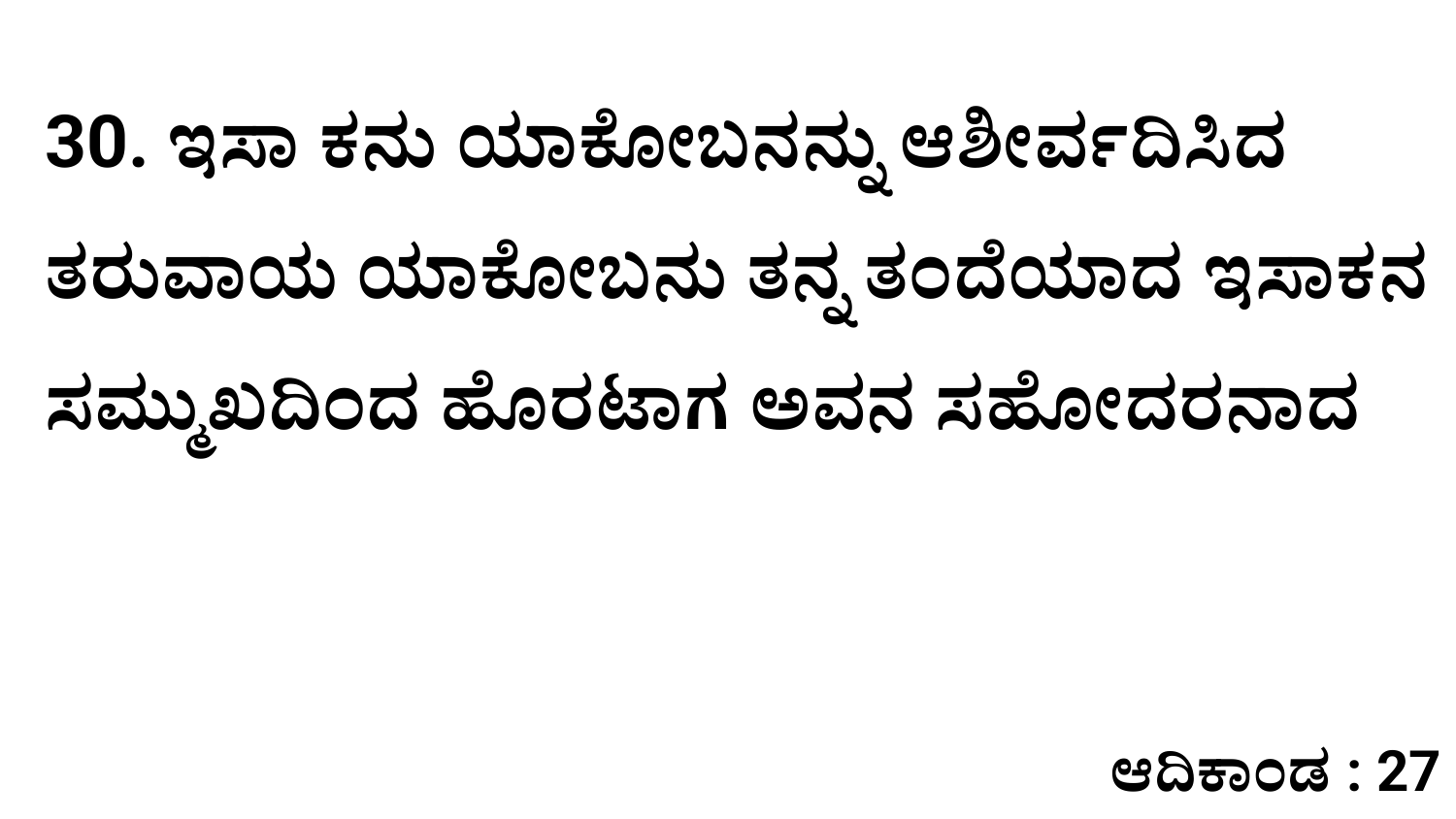

30. ಇಸಾ ಕನು ಯಾಕೋಬನನ್ನು ಆಶೀರ್ವದಿಸಿದ ತರುವಾಯ ಯಾಕೋಬನು ತನ್ನ ತಂದೆಯಾದ ಇಸಾಕನ ಸಮ್ಮುಖದಿಂದ ಹೊರಟಾಗ ಅವನ ಸಹೋದರನಾದ
ಆದಿಕಾಂಡ : 27